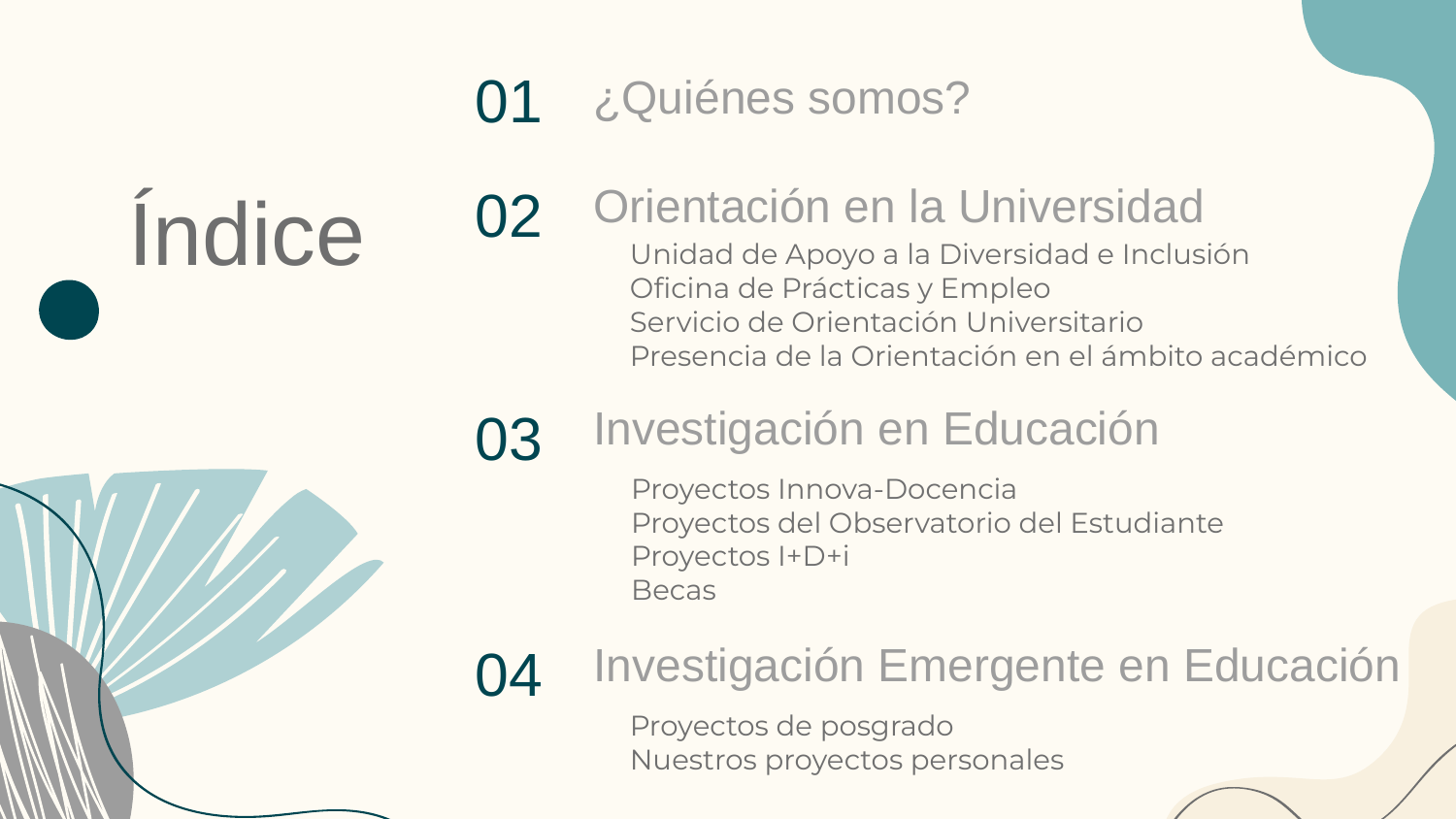

# 01
¿Quiénes somos?
02
Orientación en la Universidad
Índice
Unidad de Apoyo a la Diversidad e Inclusión
Oficina de Prácticas y Empleo
Servicio de Orientación Universitario
Presencia de la Orientación en el ámbito académico

03
Investigación en Educación
     Proyectos Innova-Docencia
     Proyectos del Observatorio del Estudiante
     Proyectos I+D+i
     Becas

04
Investigación Emergente en Educación
Proyectos de posgrado
Nuestros proyectos personales